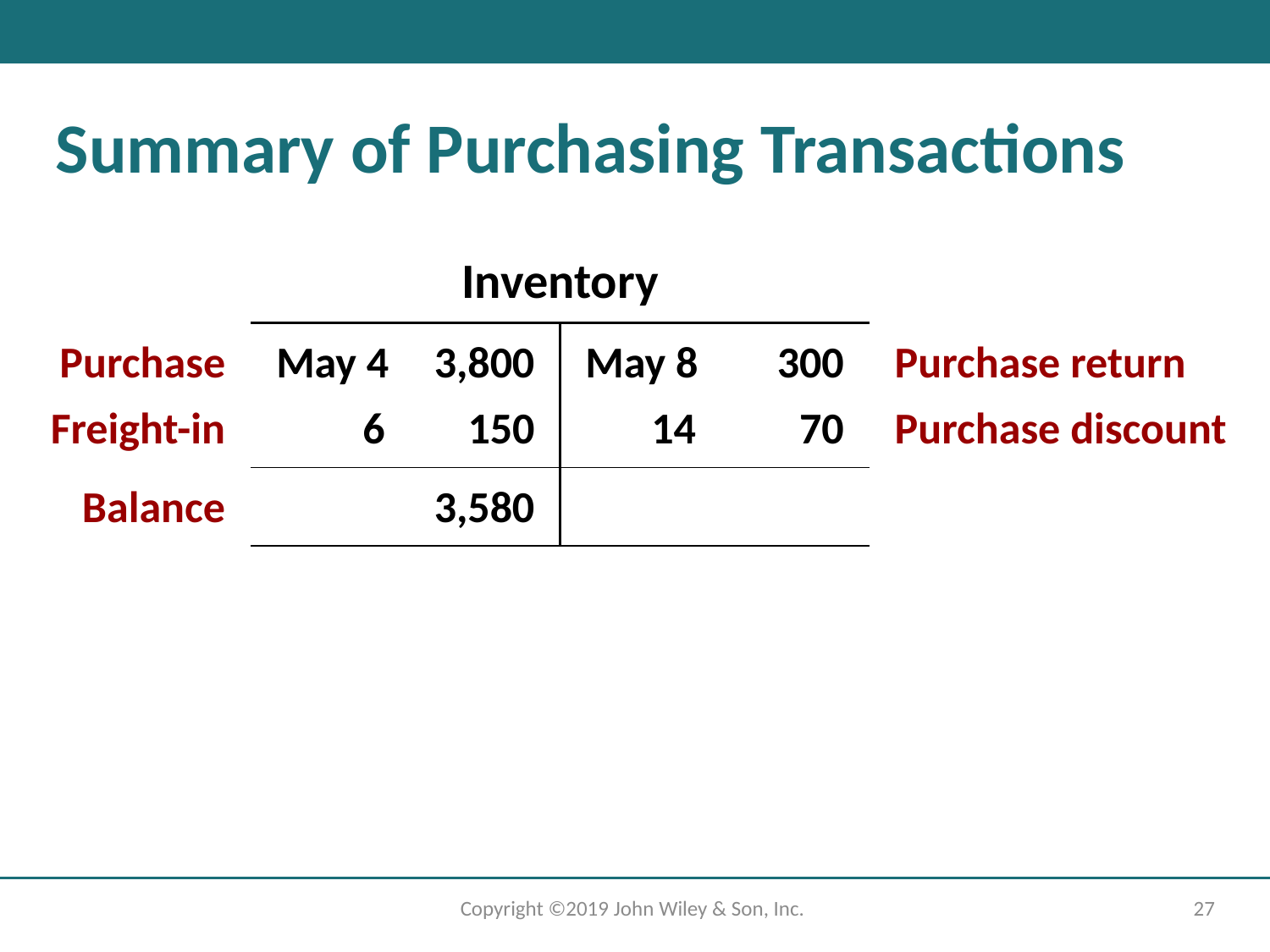

Summary of Purchasing Transactions
|  |  | Inventory |  |  |  |
| --- | --- | --- | --- | --- | --- |
| Purchase | May 4 | 3,800 | May 8 | 300 | Purchase return |
| Freight-in | 6 | 150 | 14 | 70 | Purchase discount |
| Balance |  | 3,580 |  |  |  |
Copyright ©2019 John Wiley & Son, Inc.
27